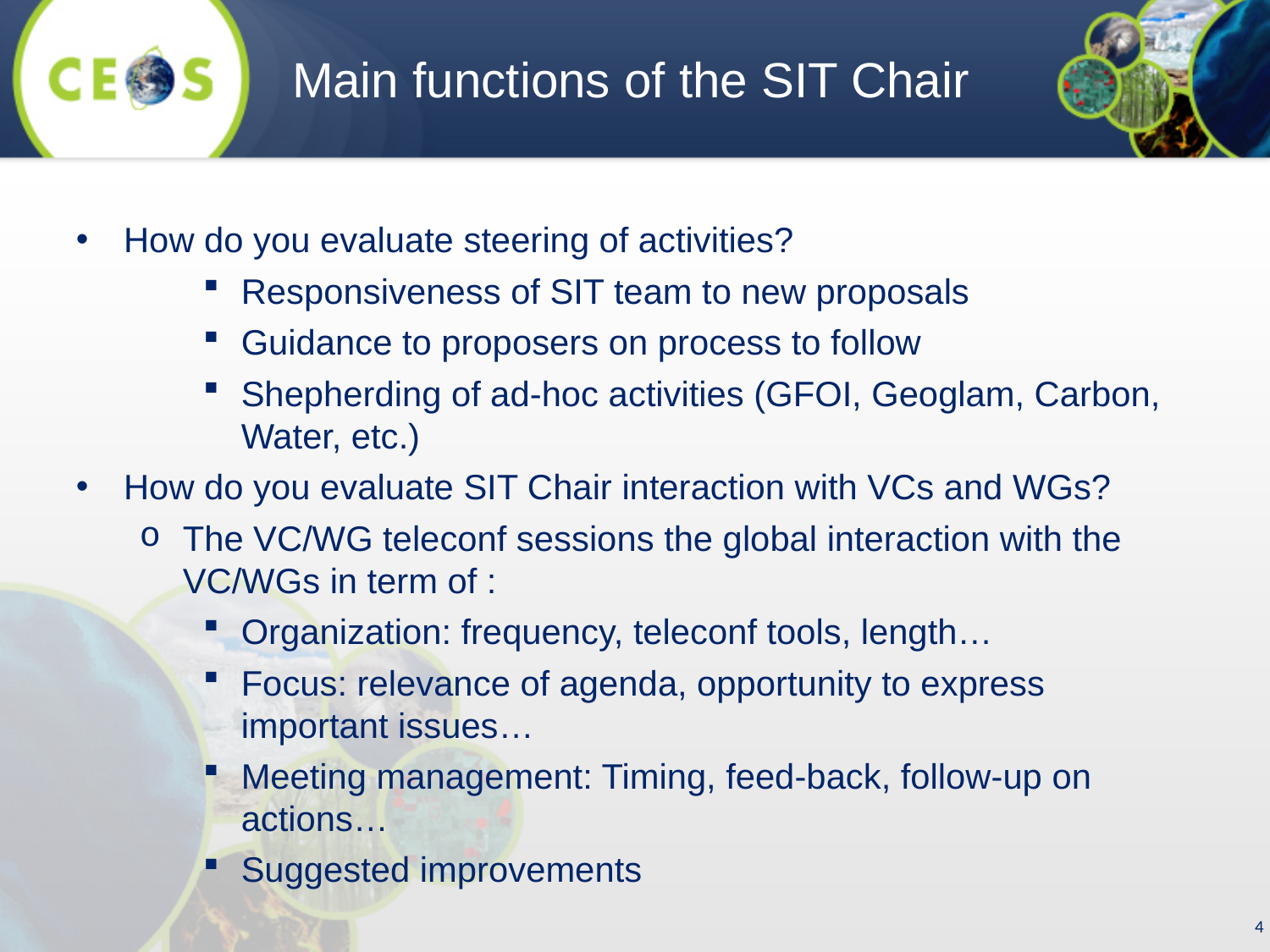

Main functions of the SIT Chair
How do you evaluate steering of activities?
Responsiveness of SIT team to new proposals
Guidance to proposers on process to follow
Shepherding of ad-hoc activities (GFOI, Geoglam, Carbon, Water, etc.)
How do you evaluate SIT Chair interaction with VCs and WGs?
The VC/WG teleconf sessions the global interaction with the VC/WGs in term of :
Organization: frequency, teleconf tools, length…
Focus: relevance of agenda, opportunity to express important issues…
Meeting management: Timing, feed-back, follow-up on actions…
Suggested improvements
4